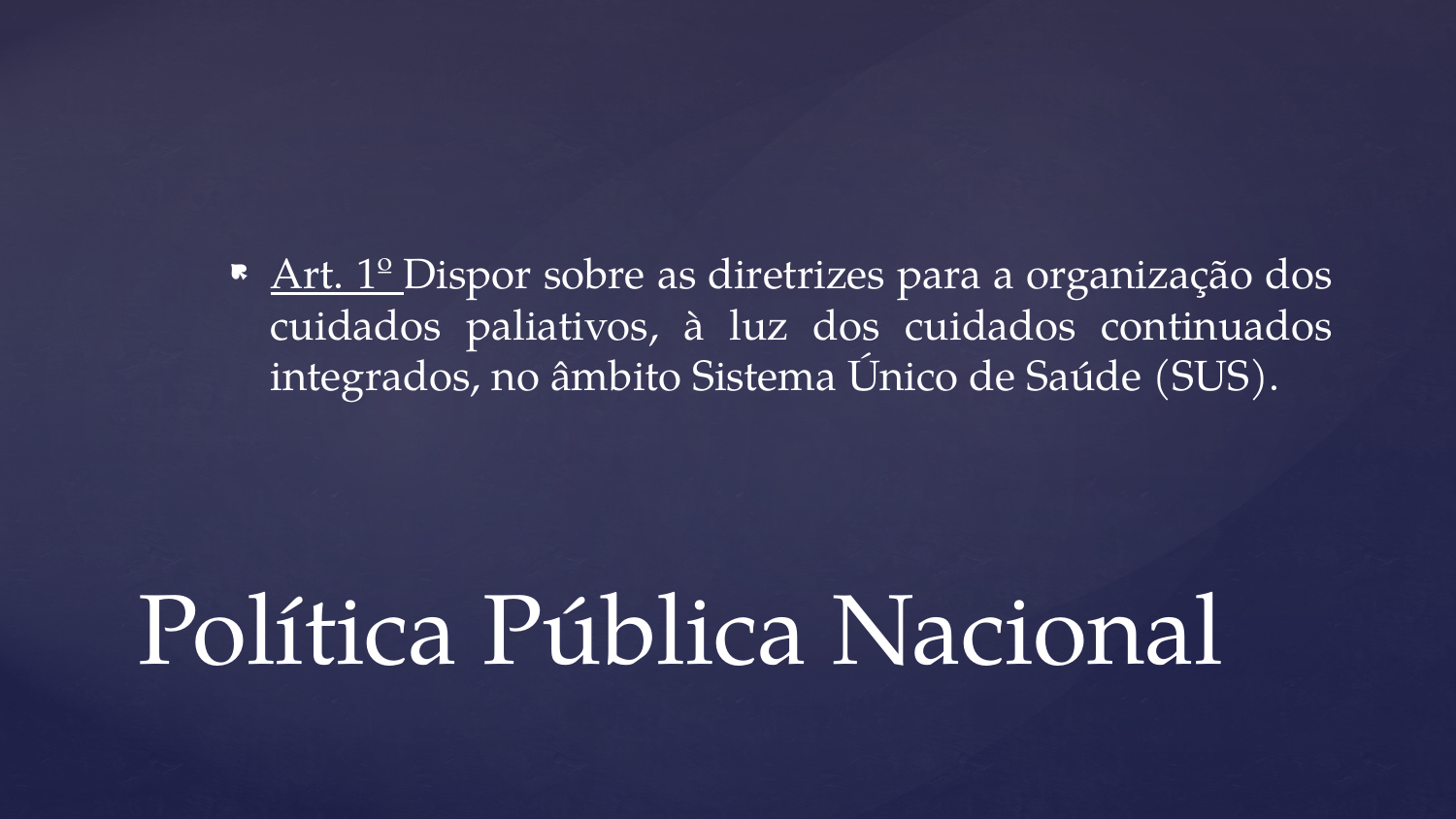

Art. 1º Dispor sobre as diretrizes para a organização dos cuidados paliativos, à luz dos cuidados continuados integrados, no âmbito Sistema Único de Saúde (SUS).
# Política Pública Nacional